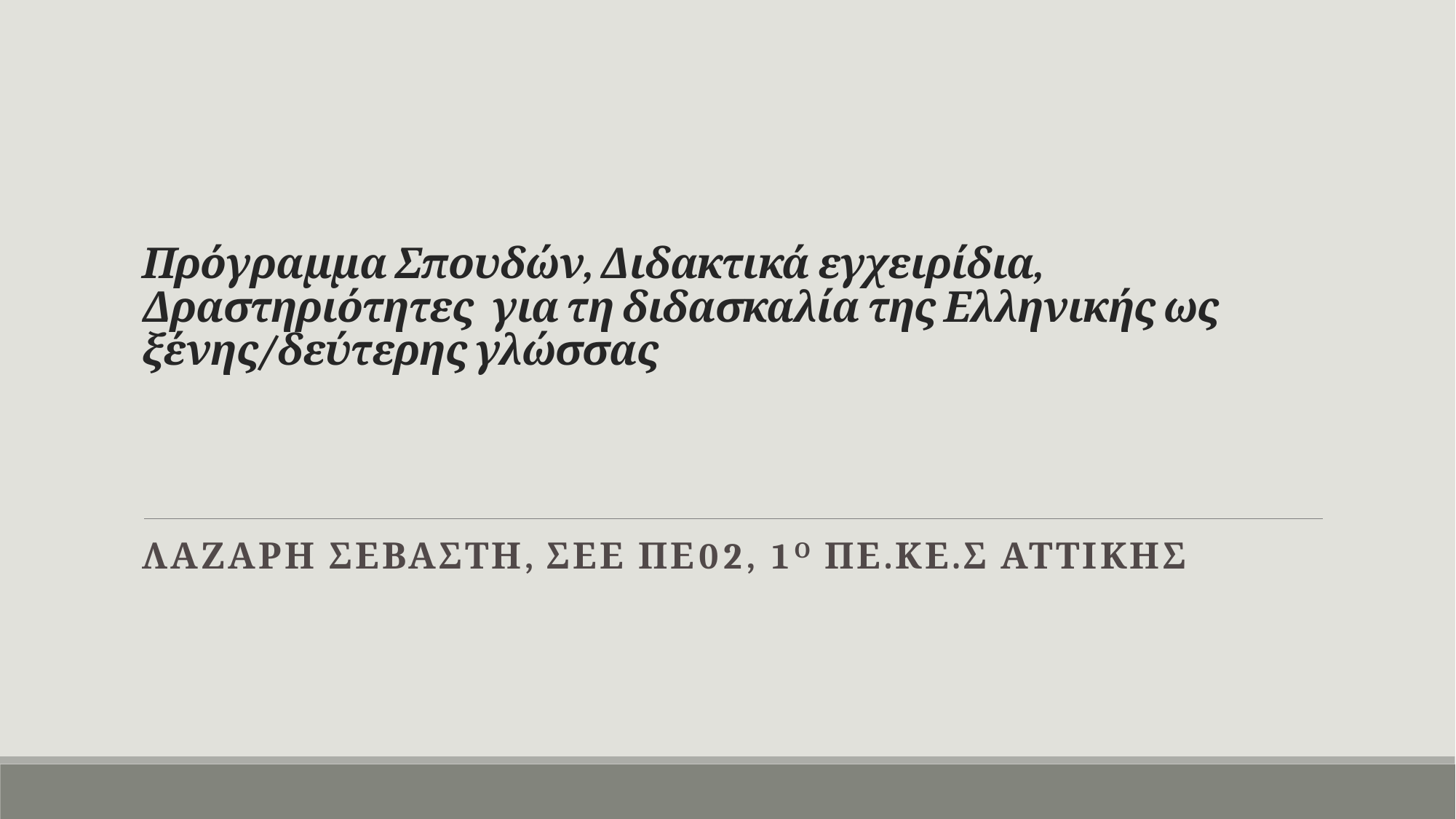

# Πρόγραμμα Σπουδών, Διδακτικά εγχειρίδια, Δραστηριότητες  για τη διδασκαλία της Ελληνικής ως ξένης/δεύτερης γλώσσας
Λαζαρη σεβαστη, σεε πε02, 1ο πε.κε.σ αττικησ